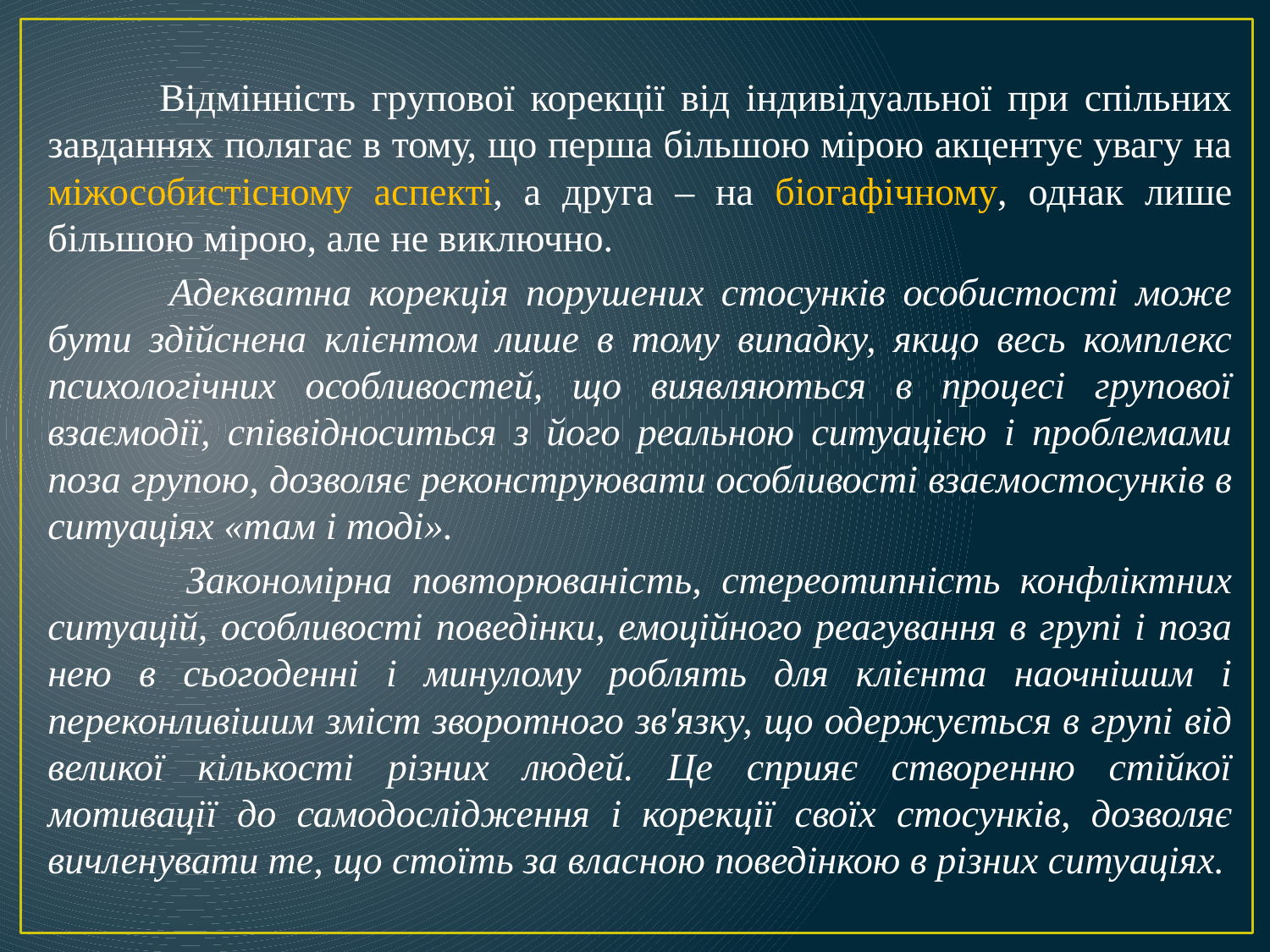

Відмінність групової корекції від індивідуальної при спільних завданнях полягає в тому, що перша більшою мірою акцентує увагу на міжособистісному аспекті, а друга – на біогафічному, однак лише більшою мірою, але не виключно.
       Адекватна корекція порушених стосунків особистості може бути здійснена клієнтом лише в тому випадку, якщо весь комплекс психологічних особливостей, що виявляються в процесі групової взаємодії, співвідноситься з його реальною ситуацією і проблемами поза групою, дозволяє реконструювати особливості взаємостосунків в ситуаціях «там і тоді».
       Закономірна повторюваність, стереотипність конфліктних ситуацій, особливості поведінки, емоційного реагування в групі і поза нею в сьогоденні і минулому роблять для клієнта наочнішим і переконливішим зміст зворотного зв'язку, що одержується в групі від великої кількості різних людей. Це сприяє створенню стійкої мотивації до самодослідження і корекції своїх стосунків, дозволяє вичленувати те, що стоїть за власною поведінкою в різних ситуаціях.